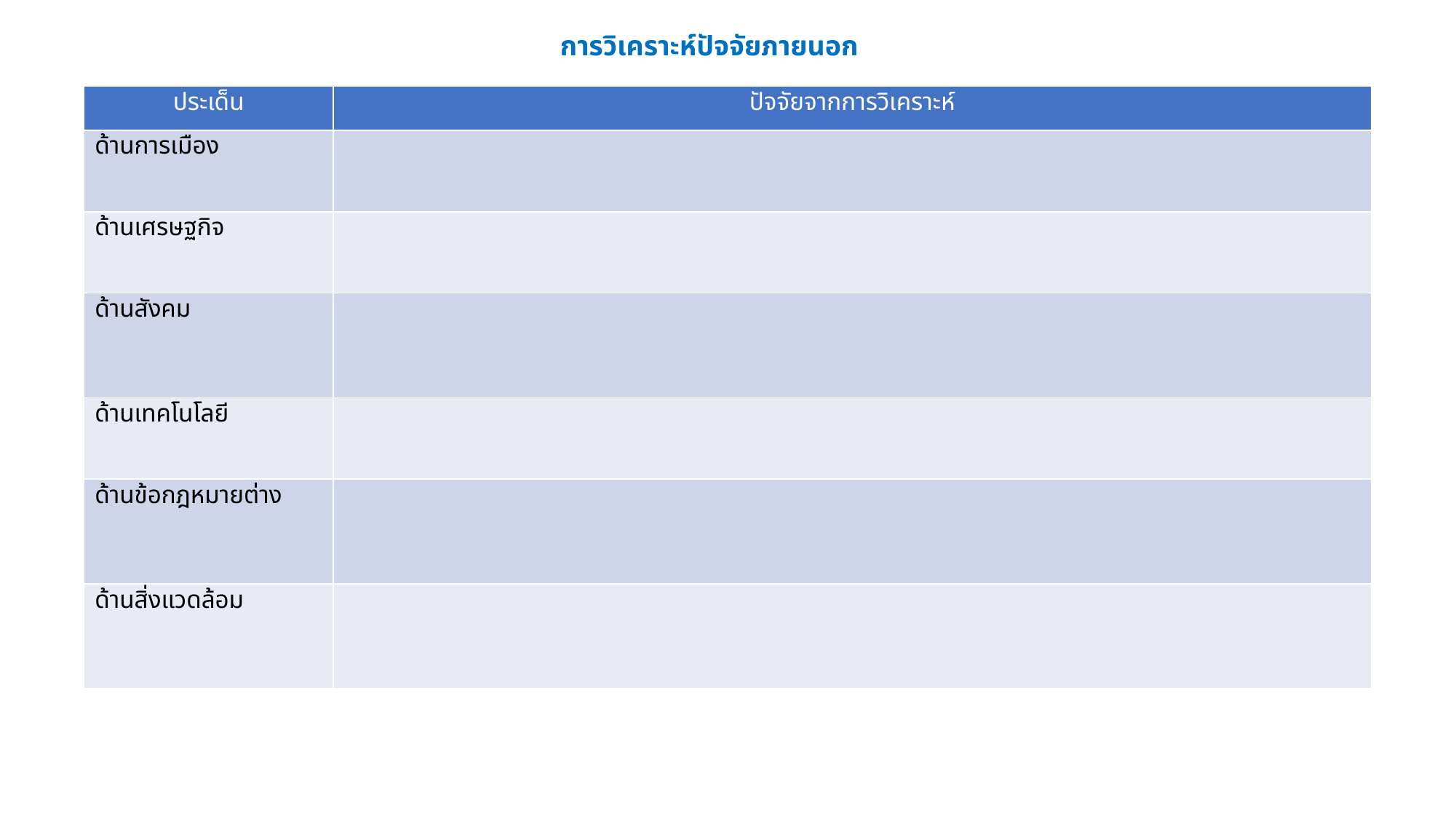

การวิเคราะห์ปัจจัยภายนอก
| ประเด็น | ปัจจัยจากการวิเคราะห์ |
| --- | --- |
| ด้านการเมือง |  |
| ด้านเศรษฐกิจ |  |
| ด้านสังคม |  |
| ด้านเทคโนโลยี |  |
| ด้านข้อกฎหมายต่าง |  |
| ด้านสิ่งแวดล้อม |  |